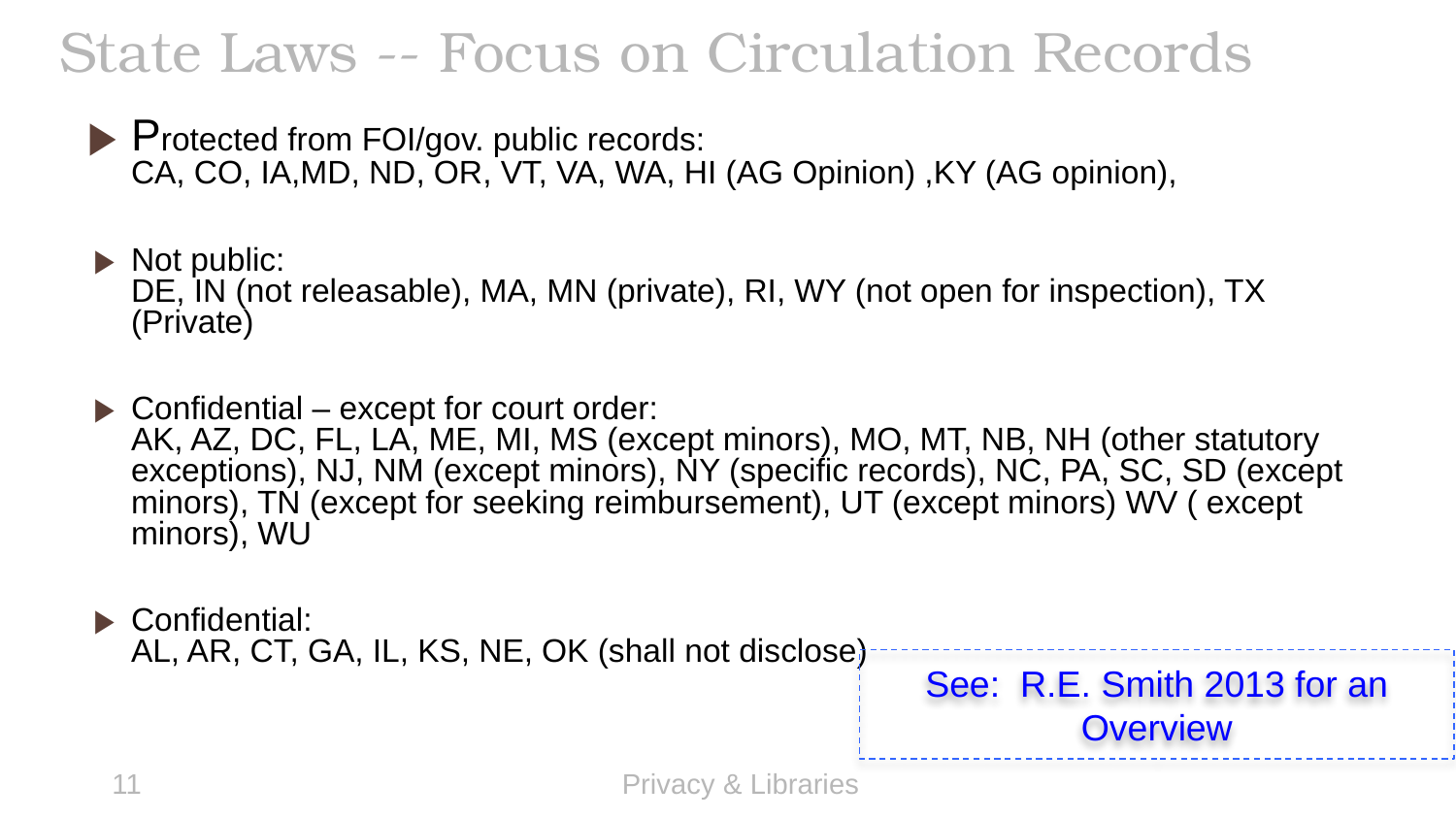

# State Laws -- Focus on Circulation Records
Protected from FOI/gov. public records:
CA, CO, IA,MD, ND, OR, VT, VA, WA, HI (AG Opinion) ,KY (AG opinion),

Not public:
DE, IN (not releasable), MA, MN (private), RI, WY (not open for inspection), TX (Private)

Confidential – except for court order:
AK, AZ, DC, FL, LA, ME, MI, MS (except minors), MO, MT, NB, NH (other statutory exceptions), NJ, NM (except minors), NY (specific records), NC, PA, SC, SD (except minors), TN (except for seeking reimbursement), UT (except minors) WV ( except minors), WU

Confidential:
AL, AR, CT, GA, IL, KS, NE, OK (shall not disclose)

See:  R.E. Smith 2013 for an Overview
11
Privacy & Libraries